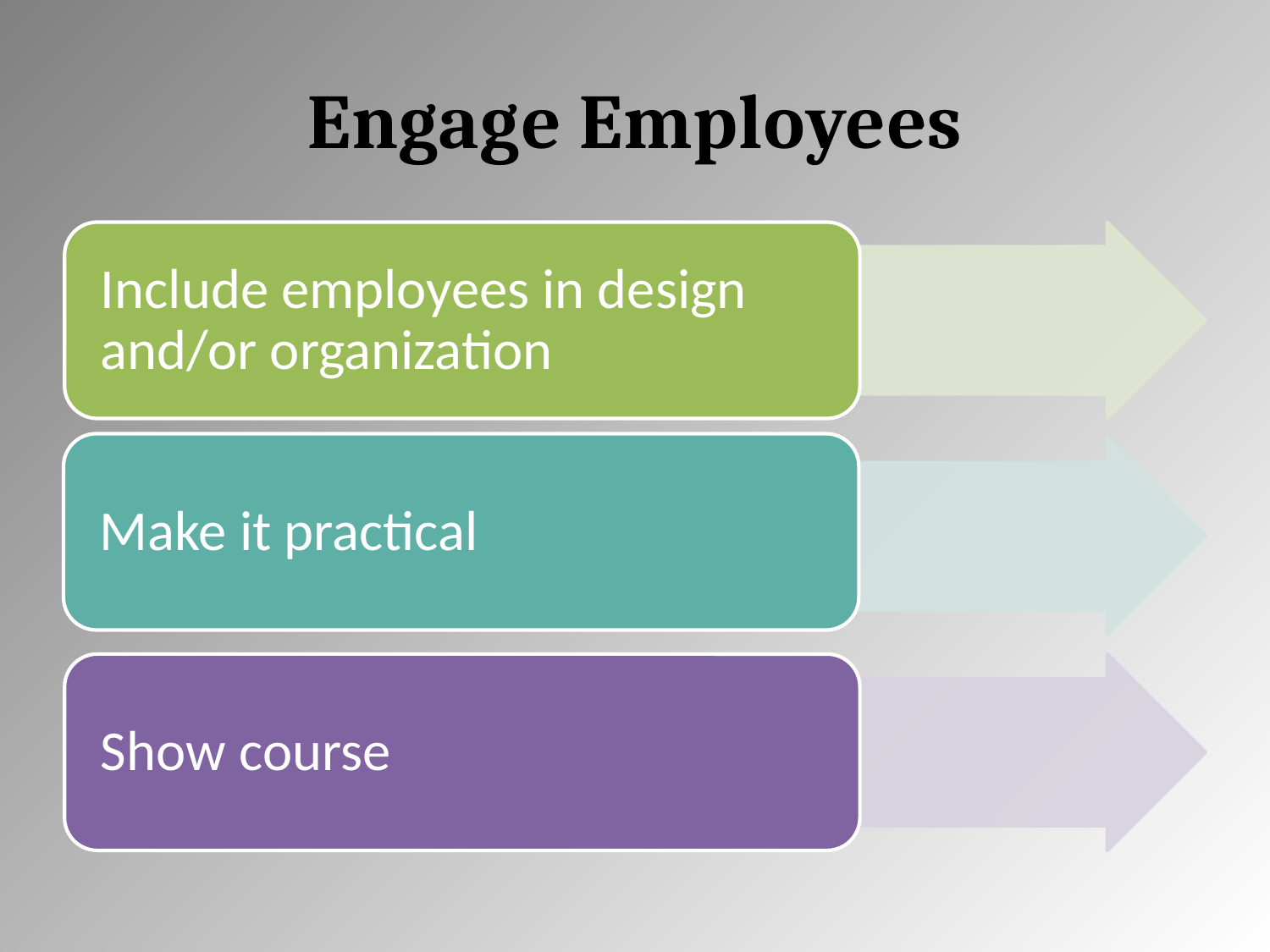

# Engage Employees
Include employees in design and/or organization
Make it practical
Show course